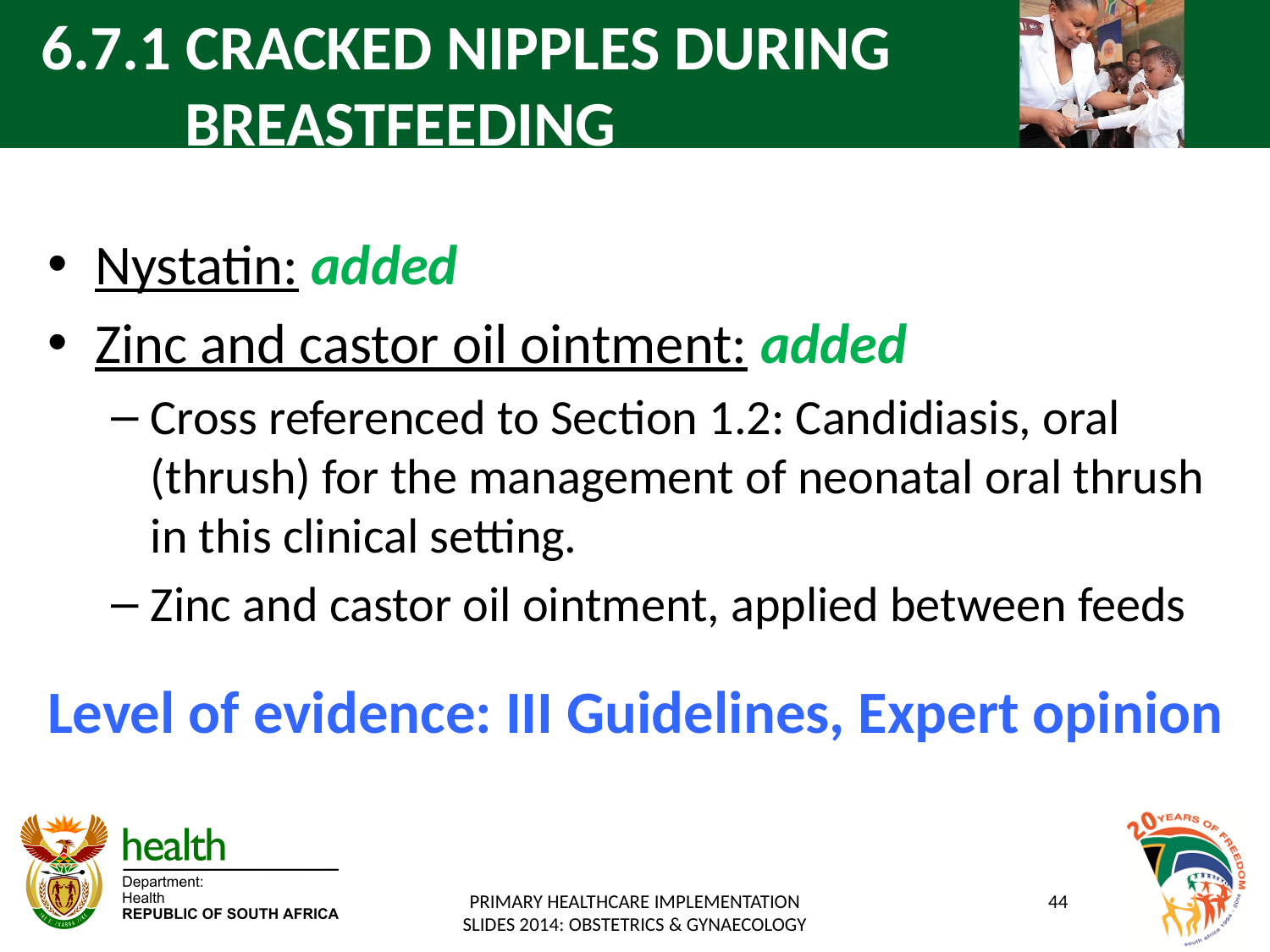

# 6.7.1 CRACKED NIPPLES DURING BREASTFEEDING
Nystatin: added
Zinc and castor oil ointment: added
Cross referenced to Section 1.2: Candidiasis, oral (thrush) for the management of neonatal oral thrush in this clinical setting.
Zinc and castor oil ointment, applied between feeds

Level of evidence: III Guidelines, Expert opinion
PRIMARY HEALTHCARE IMPLEMENTATION SLIDES 2014: OBSTETRICS & GYNAECOLOGY
44